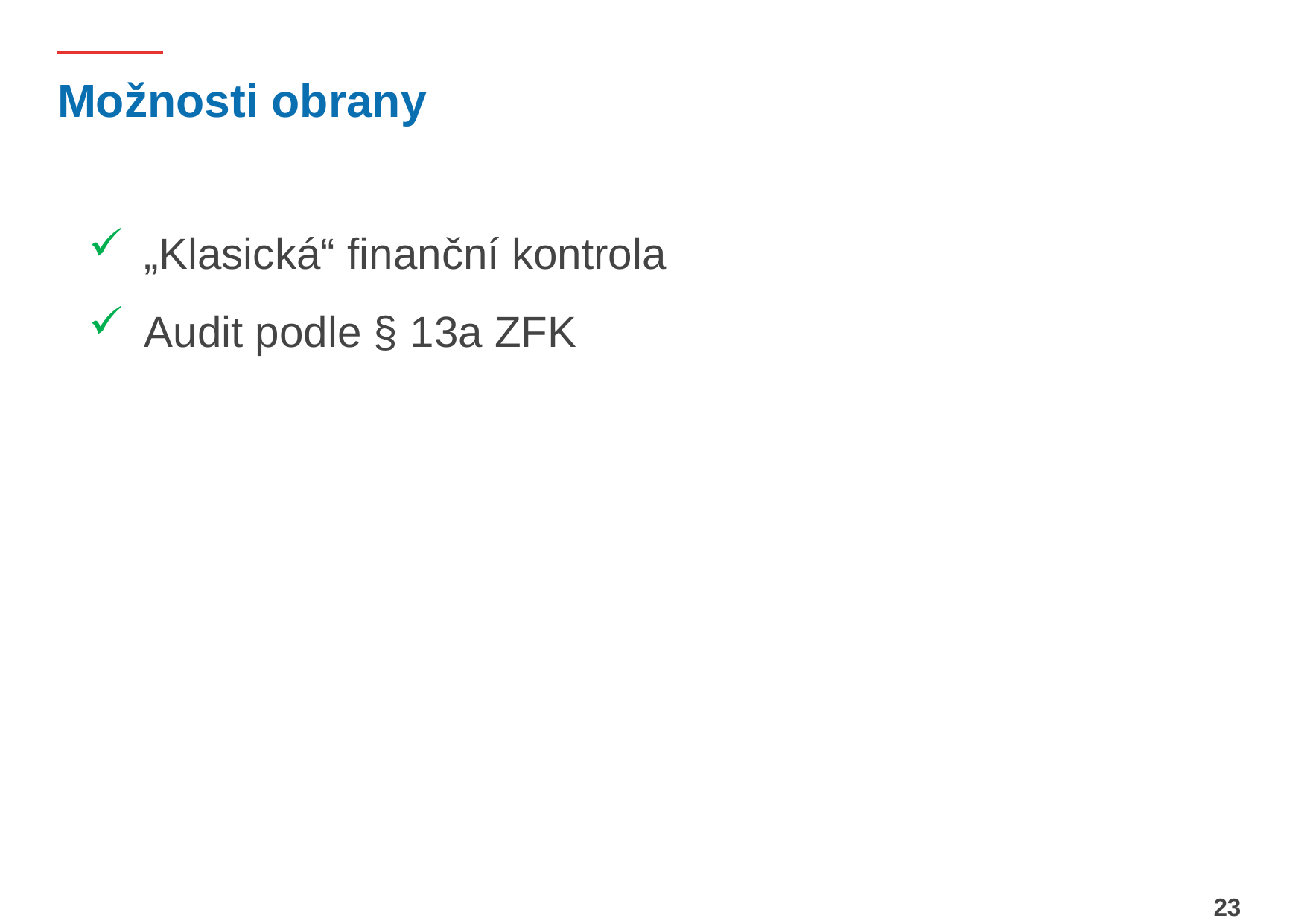

# Možnosti obrany

„Klasická“ finanční kontrola
Audit podle § 13a ZFK
23